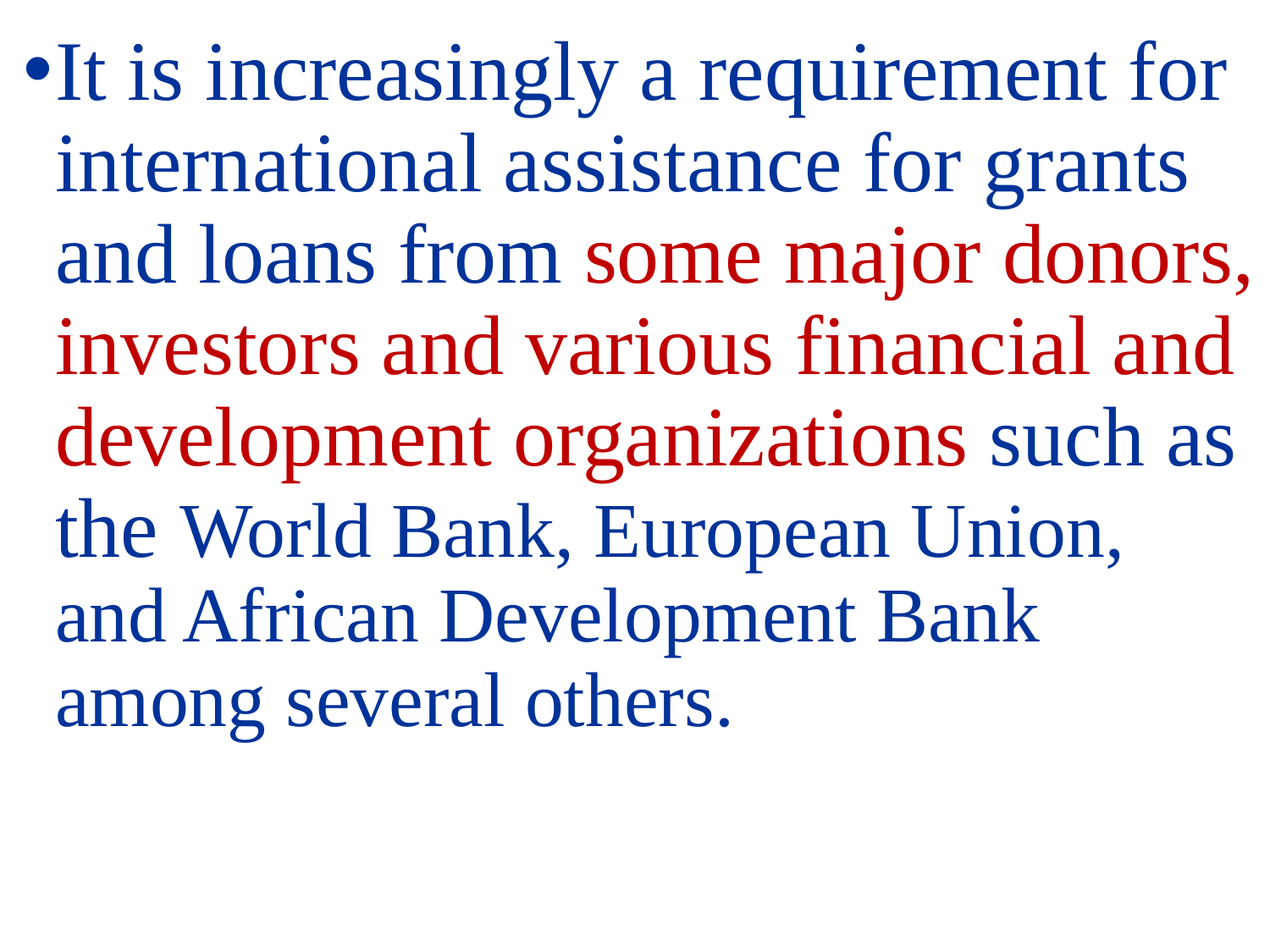

It is increasingly a requirement for international assistance for grants and loans from some major donors, investors and various financial and  development organizations such as the World Bank, European Union, and African Development Bank among several others.